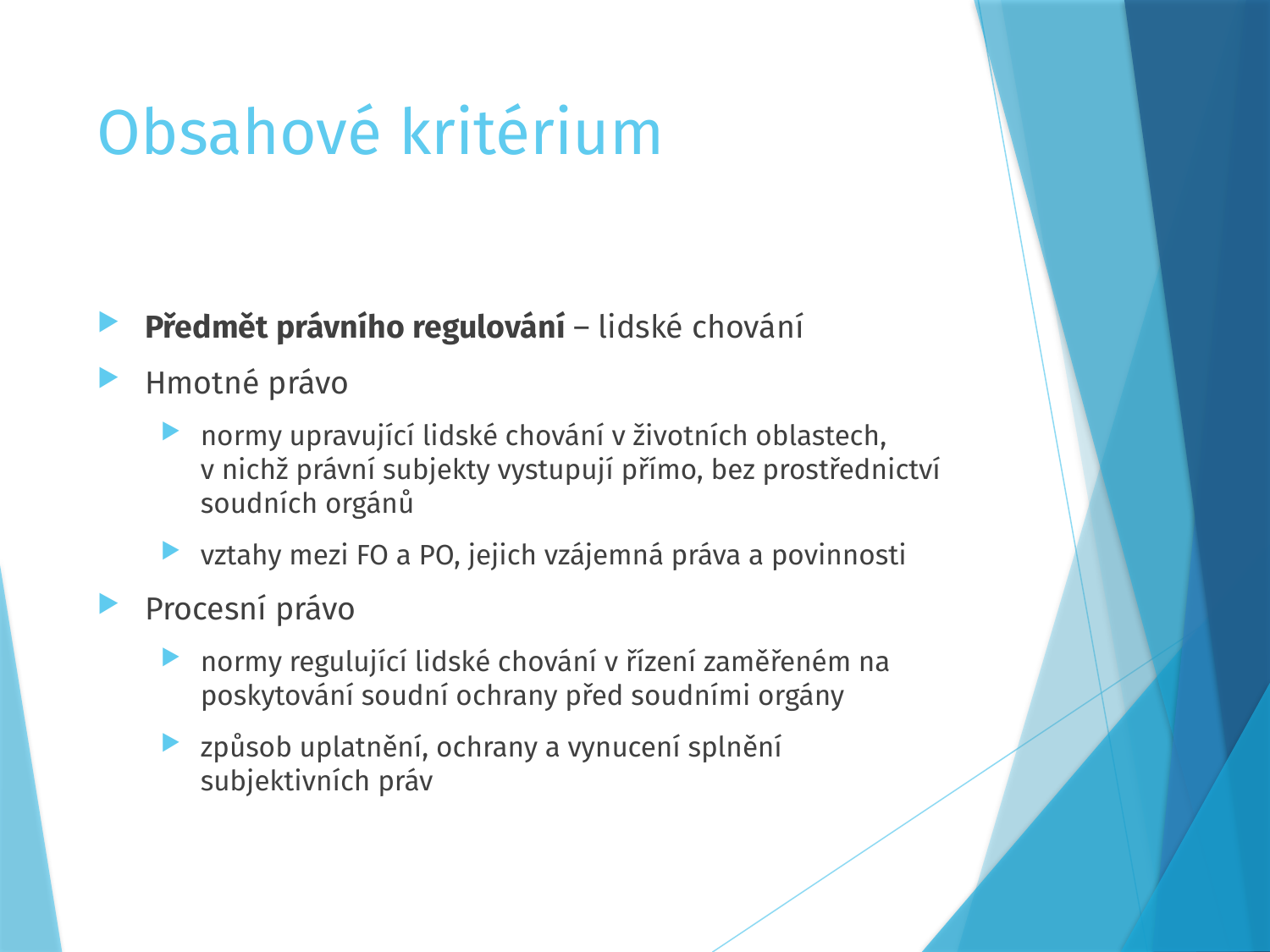

# Obsahové kritérium
Předmět právního regulování – lidské chování
Hmotné právo
normy upravující lidské chování v životních oblastech, v nichž právní subjekty vystupují přímo, bez prostřednictví soudních orgánů
vztahy mezi FO a PO, jejich vzájemná práva a povinnosti
Procesní právo
normy regulující lidské chování v řízení zaměřeném na poskytování soudní ochrany před soudními orgány
způsob uplatnění, ochrany a vynucení splnění subjektivních práv